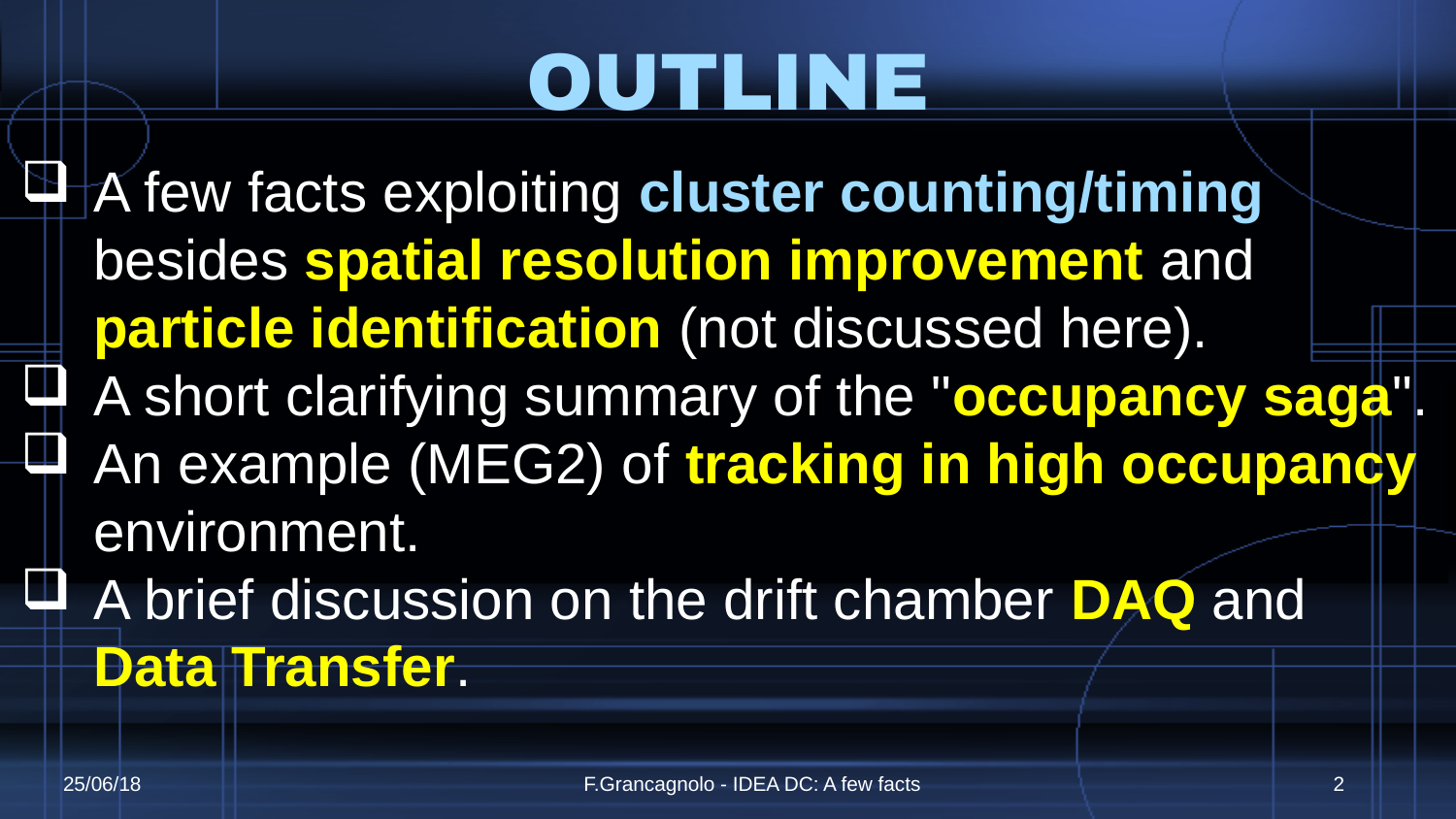

OUTLINE
A few facts exploiting cluster counting/timing besides spatial resolution improvement and particle identification (not discussed here).
A short clarifying summary of the "occupancy saga".
An example (MEG2) of tracking in high occupancy environment.
A brief discussion on the drift chamber DAQ and Data Transfer.
25/06/18
F.Grancagnolo - IDEA DC: A few facts
2